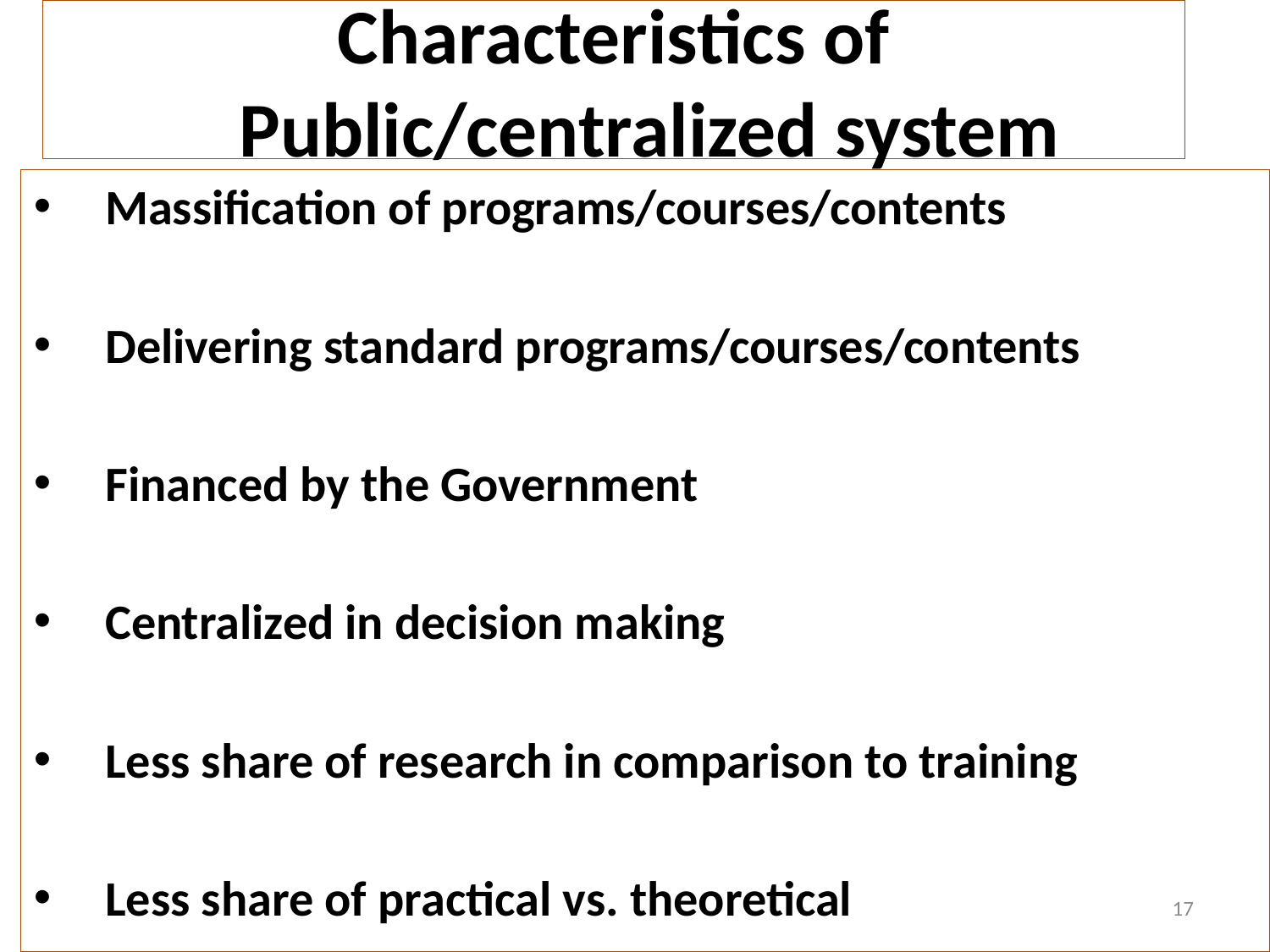

# Characteristics of Public/centralized system
Massification of programs/courses/contents

Delivering standard programs/courses/contents

Financed by the Government

Centralized in decision making

Less share of research in comparison to training

Less share of practical vs. theoretical

17